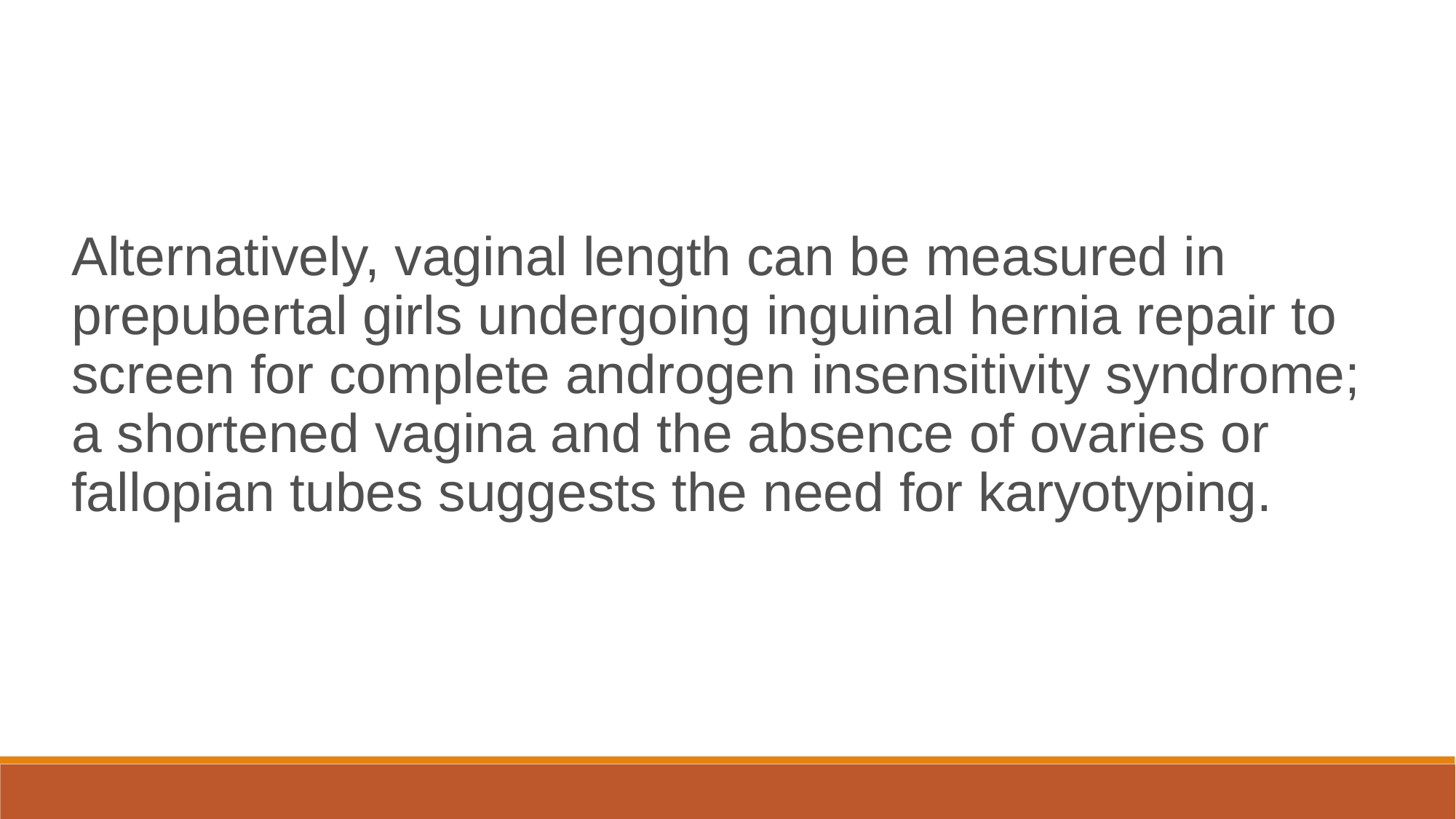

Alternatively, vaginal length can be measured in prepubertal girls undergoing inguinal hernia repair to screen for complete androgen insensitivity syndrome; a shortened vagina and the absence of ovaries or fallopian tubes suggests the need for karyotyping.